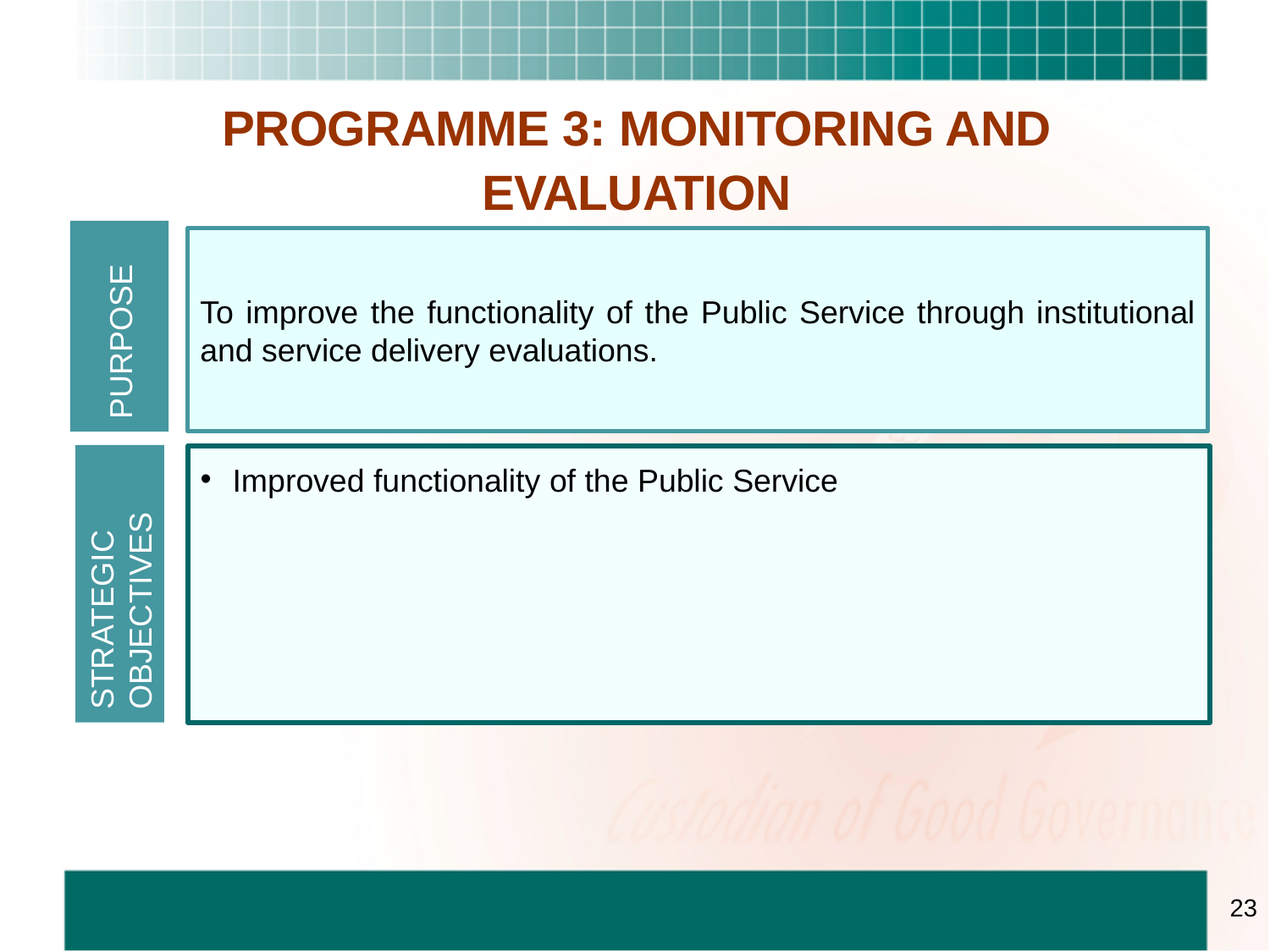

# PROGRAMME 3: MONITORING AND EVALUATION
To improve the functionality of the Public Service through institutional and service delivery evaluations.
PURPOSE
Improved functionality of the Public Service
STRATEGIC OBJECTIVES
23